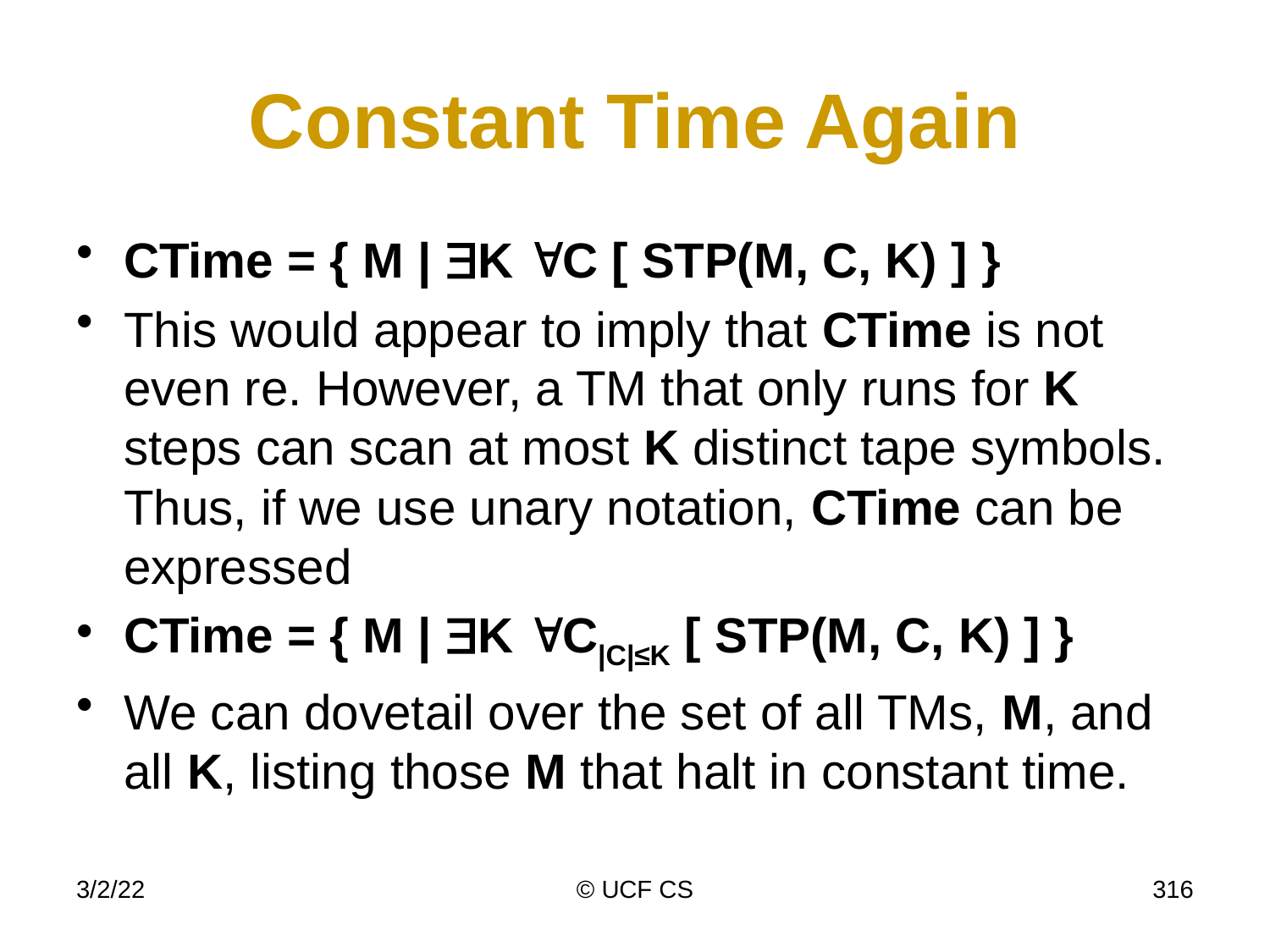

# Constant Time Again
CTime = { M | ∃K ∀C [ STP(M, C, K) ] }
This would appear to imply that CTime is not even re. However, a TM that only runs for K steps can scan at most K distinct tape symbols. Thus, if we use unary notation, CTime can be expressed
CTime = { M | ∃K ∀C|C|≤K [ STP(M, C, K) ] }
We can dovetail over the set of all TMs, M, and all K, listing those M that halt in constant time.

3/2/22
© UCF CS
316